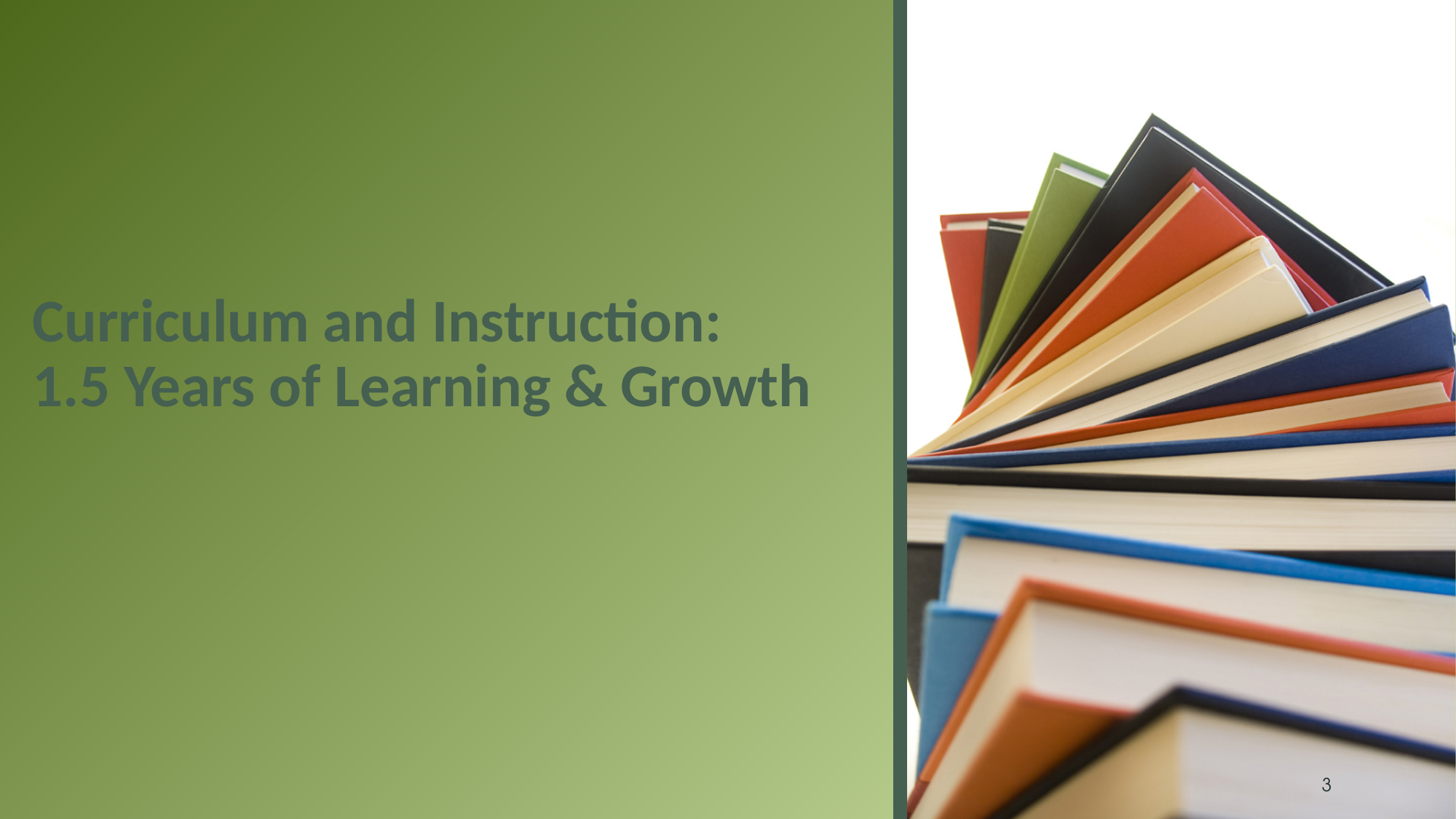

# Curriculum and Instruction: 1.5 Years of Learning & Growth
3